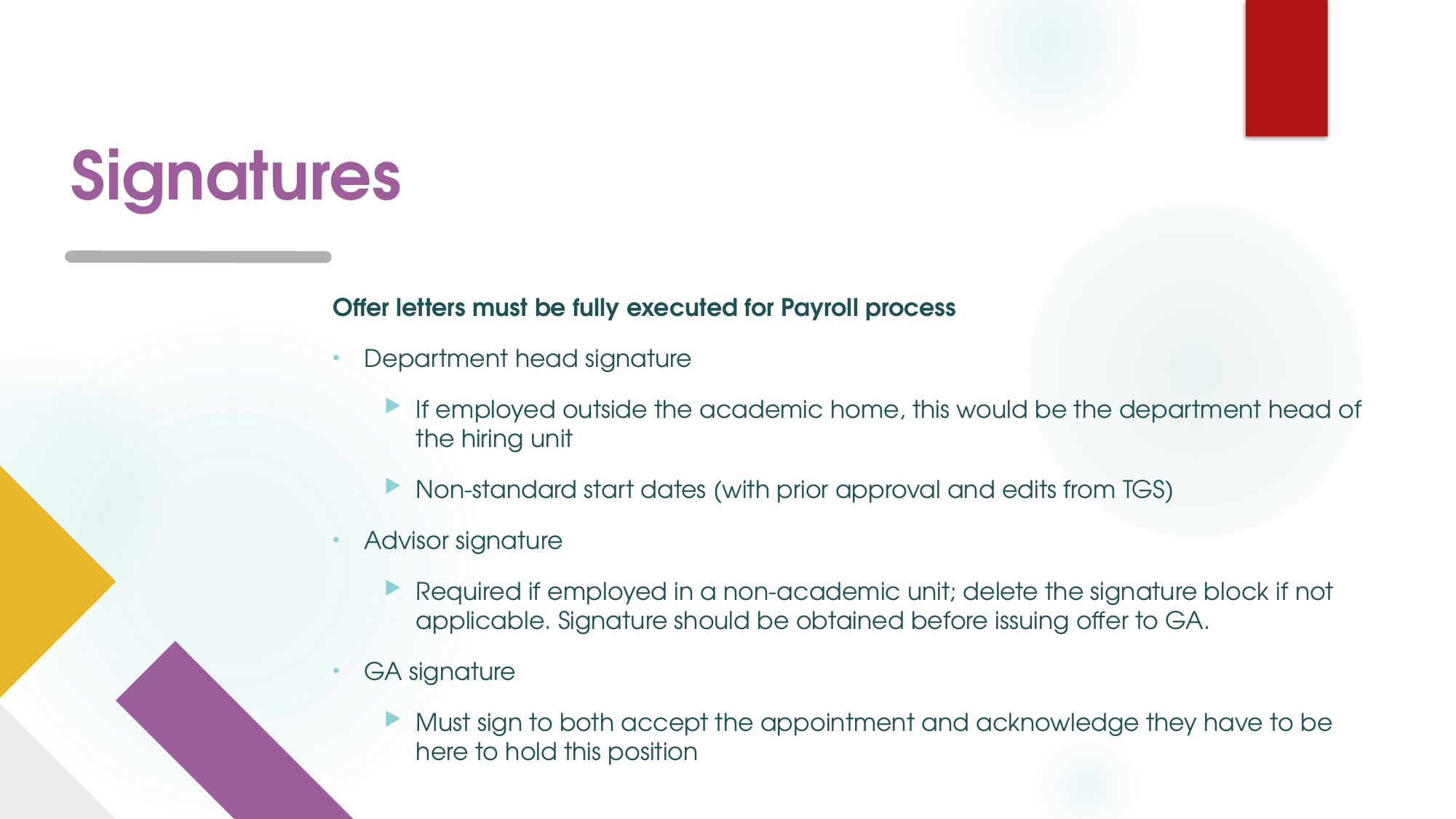

# Signatures
Offer letters must be fully executed for Payroll process
Department head signature
If employed outside the academic home, this would be the department head of the hiring unit
Non-standard start dates (with prior approval and edits from TGS)
Advisor signature
Required if employed in a non-academic unit; delete the signature block if not applicable. Signature should be obtained before issuing offer to GA.
GA signature
Must sign to both accept the appointment and acknowledge they have to be here to hold this position